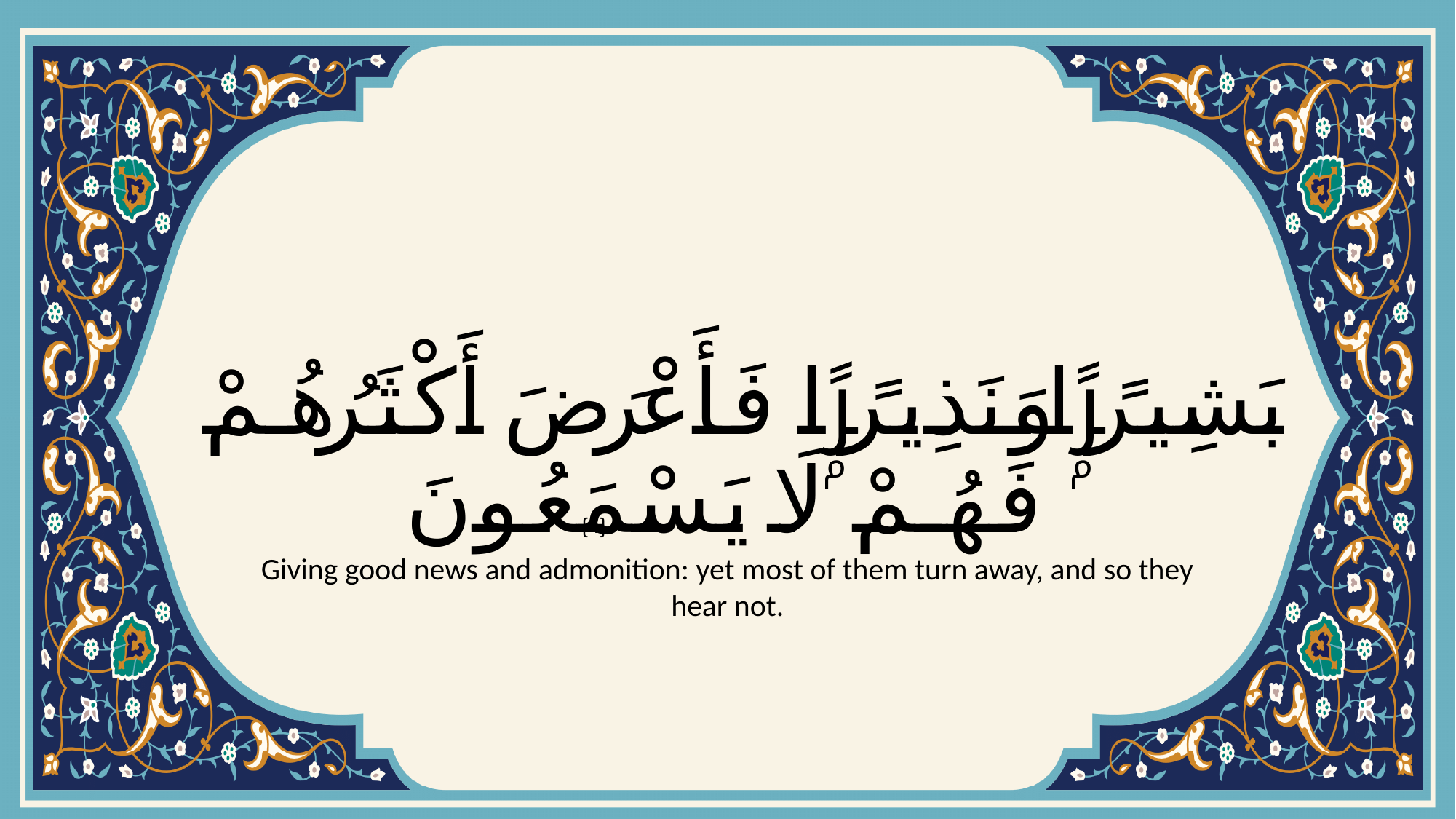

# بَشِيرًۭا وَنَذِيرًۭا فَأَعْرَضَ أَكْثَرُهُمْ فَهُمْ لَا يَسْمَعُونَ
{4}
Giving good news and admonition: yet most of them turn away, and so they hear not.